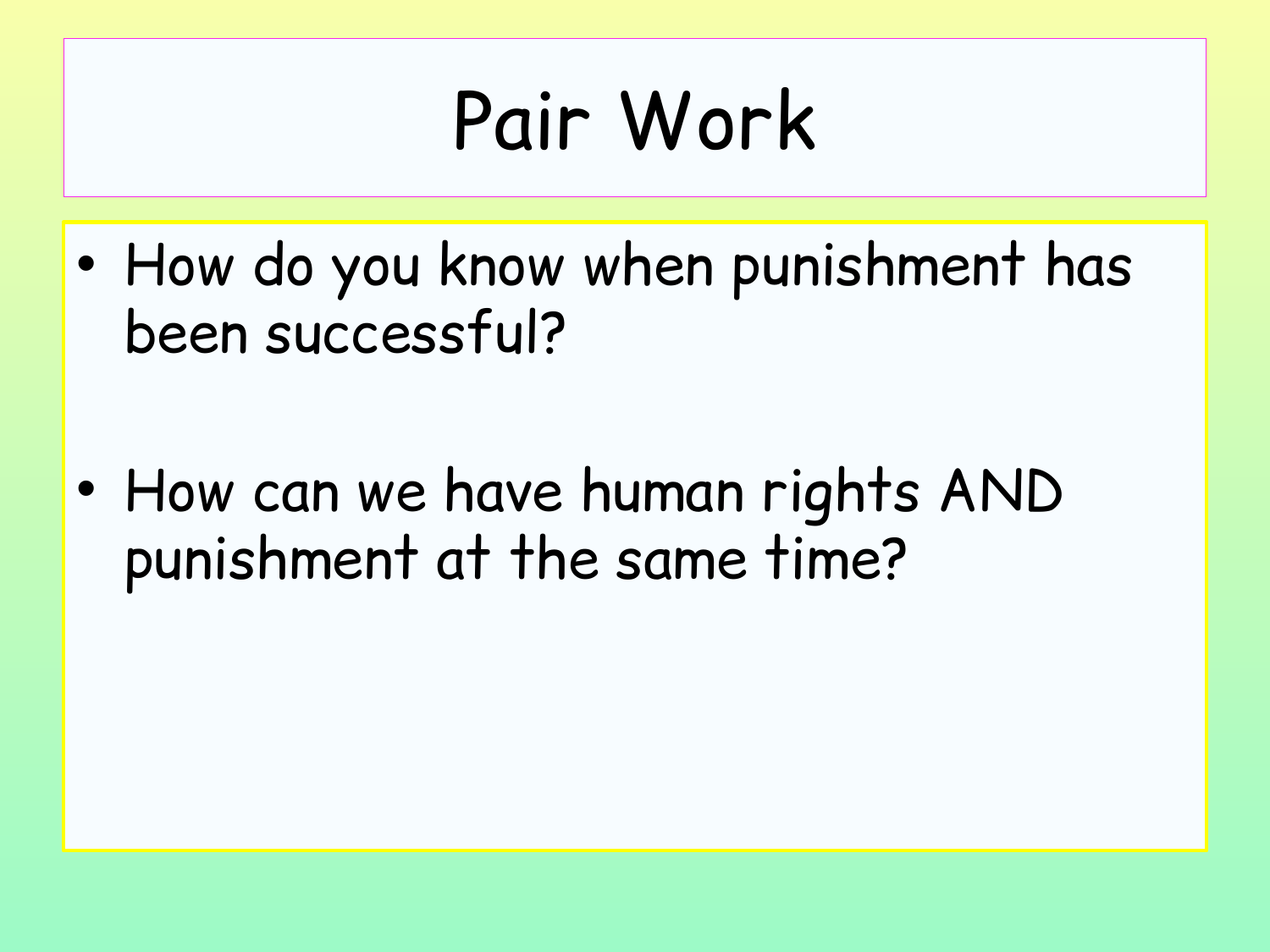

# Pair Work
How do you know when punishment has been successful?

How can we have human rights AND punishment at the same time?